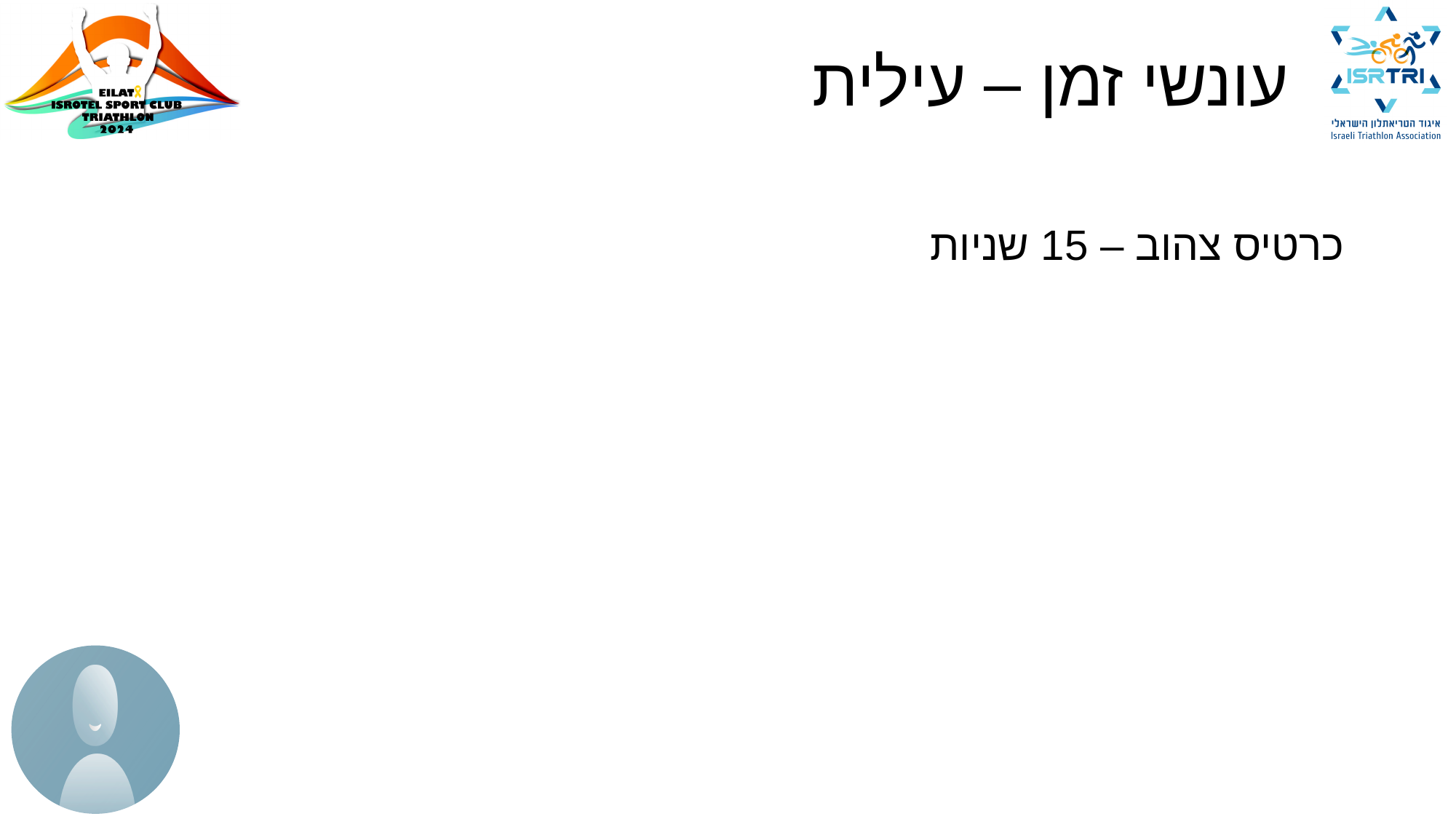

# עונשי זמן – עילית
כרטיס צהוב – 15 שניות